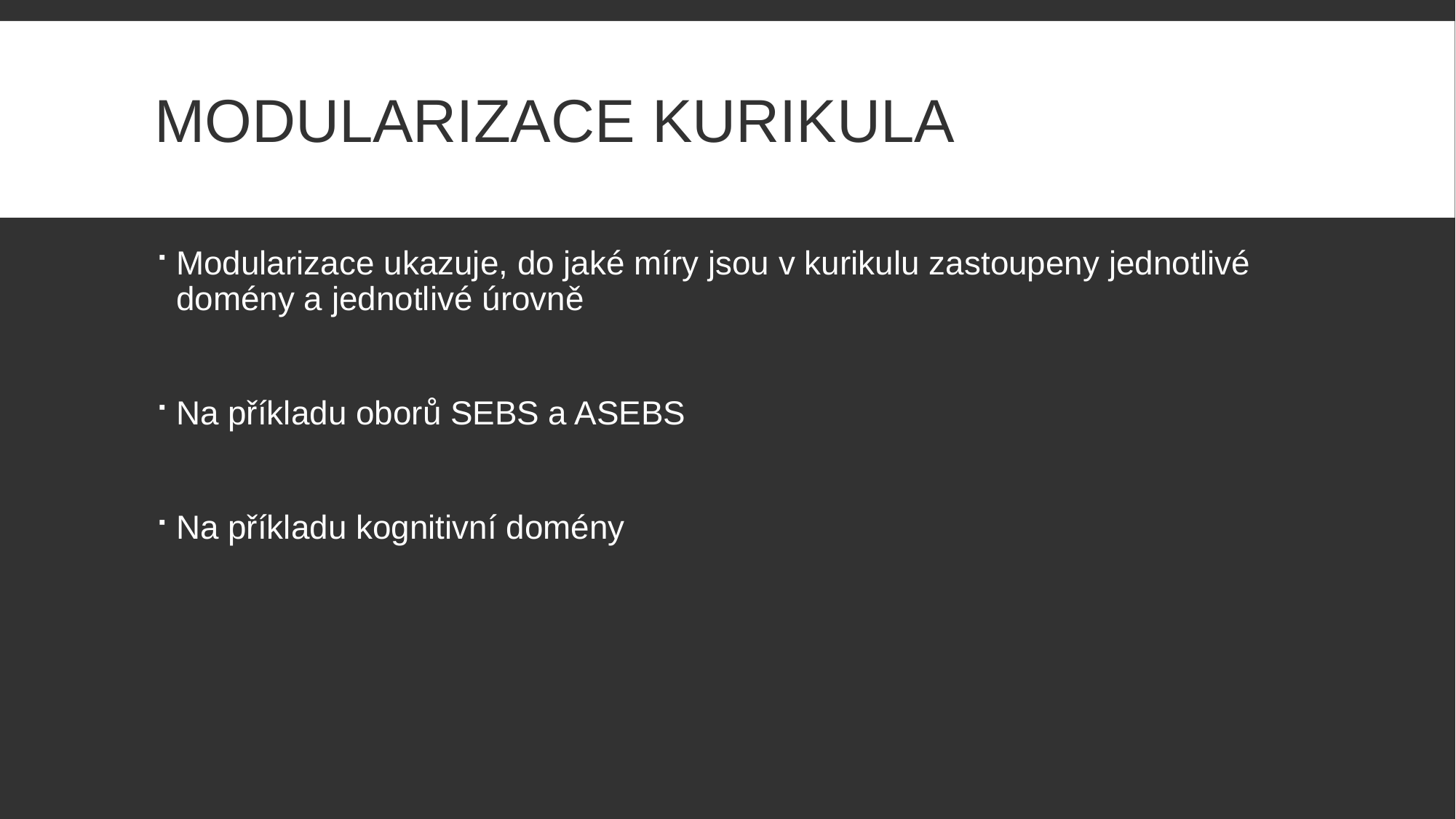

# Modularizace kurikula
Modularizace ukazuje, do jaké míry jsou v kurikulu zastoupeny jednotlivé domény a jednotlivé úrovně

Na příkladu oborů SEBS a ASEBS

Na příkladu kognitivní domény